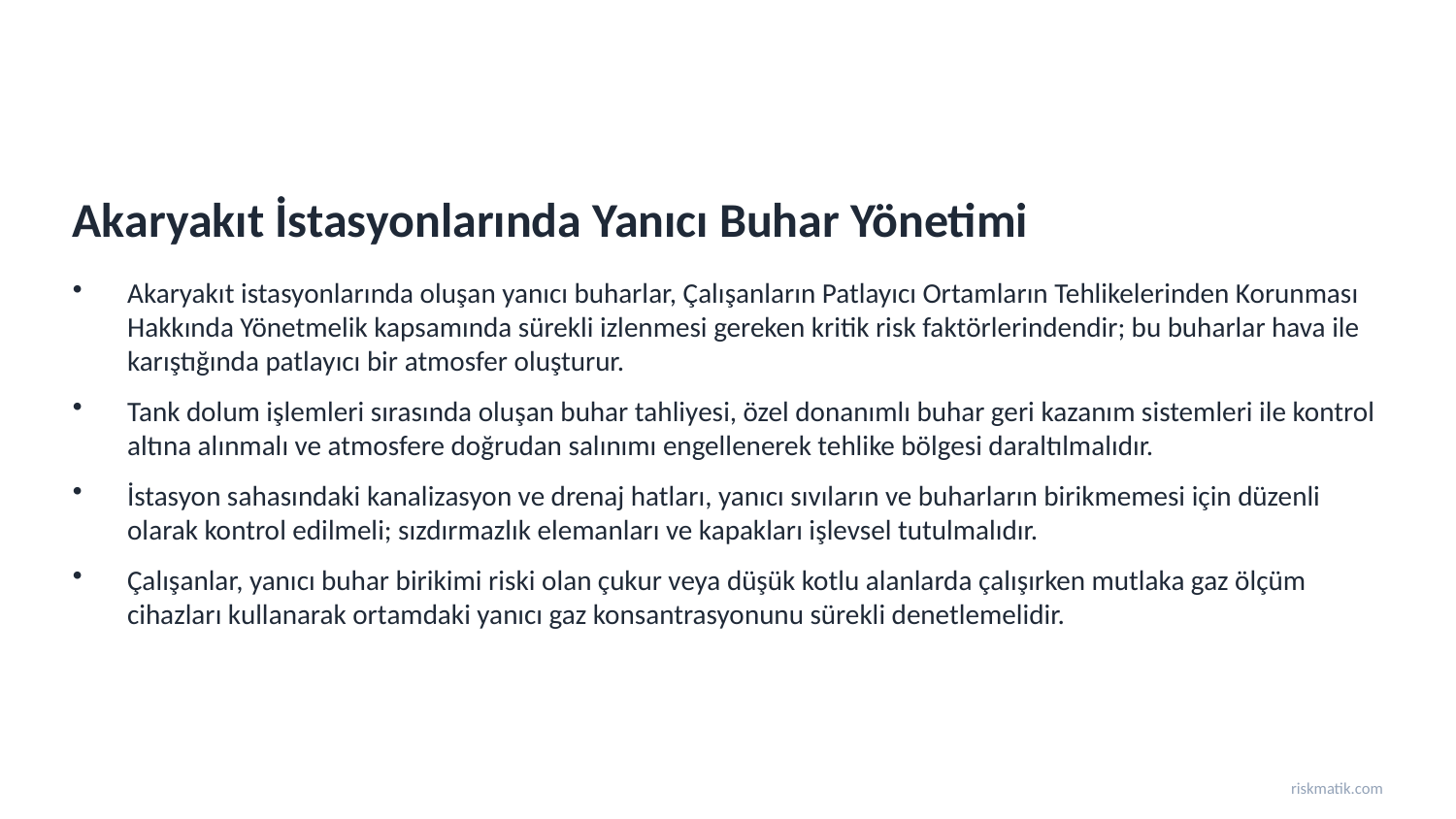

Akaryakıt İstasyonlarında Yanıcı Buhar Yönetimi
Akaryakıt istasyonlarında oluşan yanıcı buharlar, Çalışanların Patlayıcı Ortamların Tehlikelerinden Korunması Hakkında Yönetmelik kapsamında sürekli izlenmesi gereken kritik risk faktörlerindendir; bu buharlar hava ile karıştığında patlayıcı bir atmosfer oluşturur.
Tank dolum işlemleri sırasında oluşan buhar tahliyesi, özel donanımlı buhar geri kazanım sistemleri ile kontrol altına alınmalı ve atmosfere doğrudan salınımı engellenerek tehlike bölgesi daraltılmalıdır.
İstasyon sahasındaki kanalizasyon ve drenaj hatları, yanıcı sıvıların ve buharların birikmemesi için düzenli olarak kontrol edilmeli; sızdırmazlık elemanları ve kapakları işlevsel tutulmalıdır.
Çalışanlar, yanıcı buhar birikimi riski olan çukur veya düşük kotlu alanlarda çalışırken mutlaka gaz ölçüm cihazları kullanarak ortamdaki yanıcı gaz konsantrasyonunu sürekli denetlemelidir.
riskmatik.com